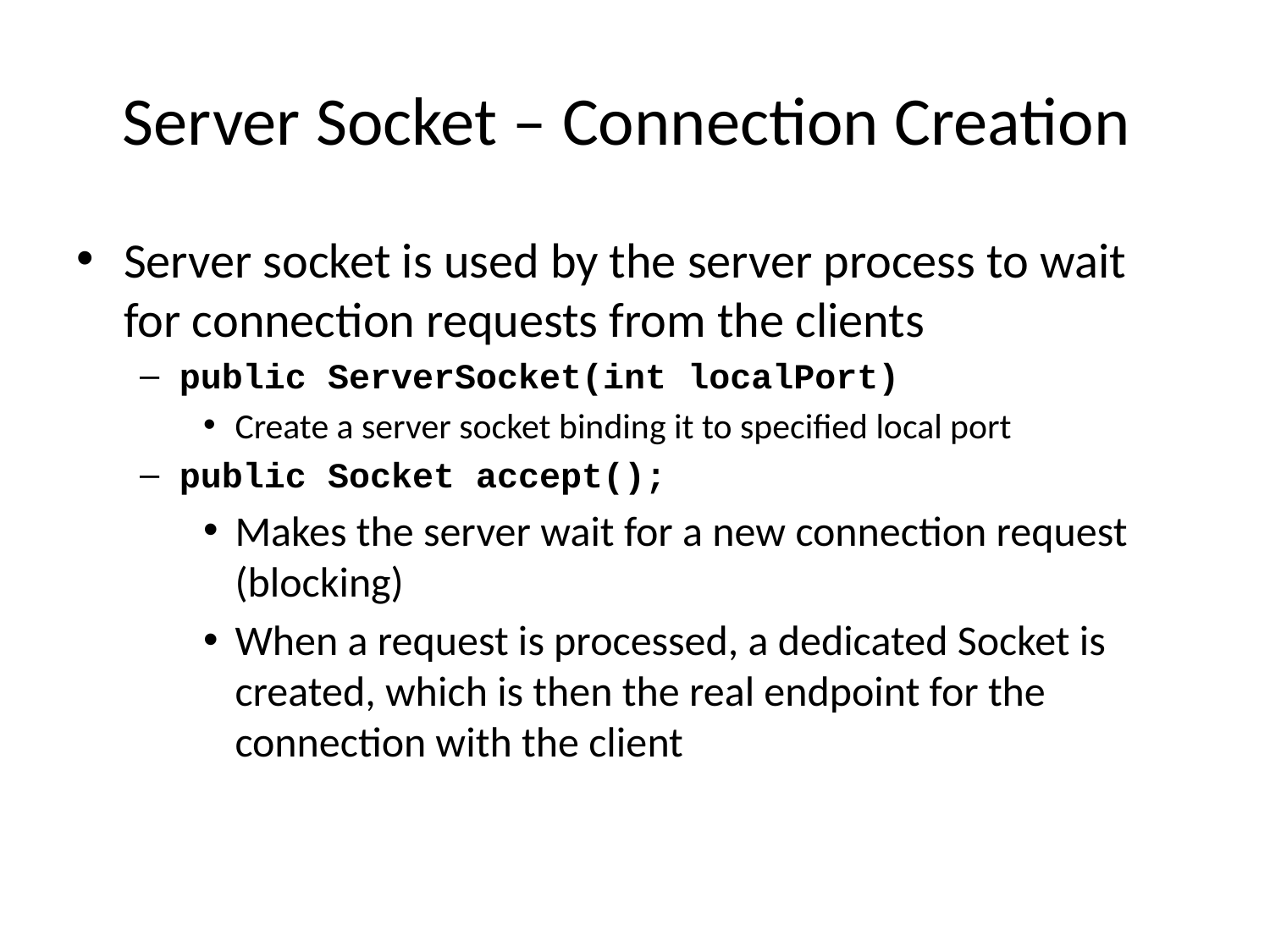

# Server Socket – Connection Creation
Server socket is used by the server process to wait for connection requests from the clients
public ServerSocket(int localPort)
Create a server socket binding it to specified local port
public Socket accept();
Makes the server wait for a new connection request (blocking)
When a request is processed, a dedicated Socket is created, which is then the real endpoint for the connection with the client